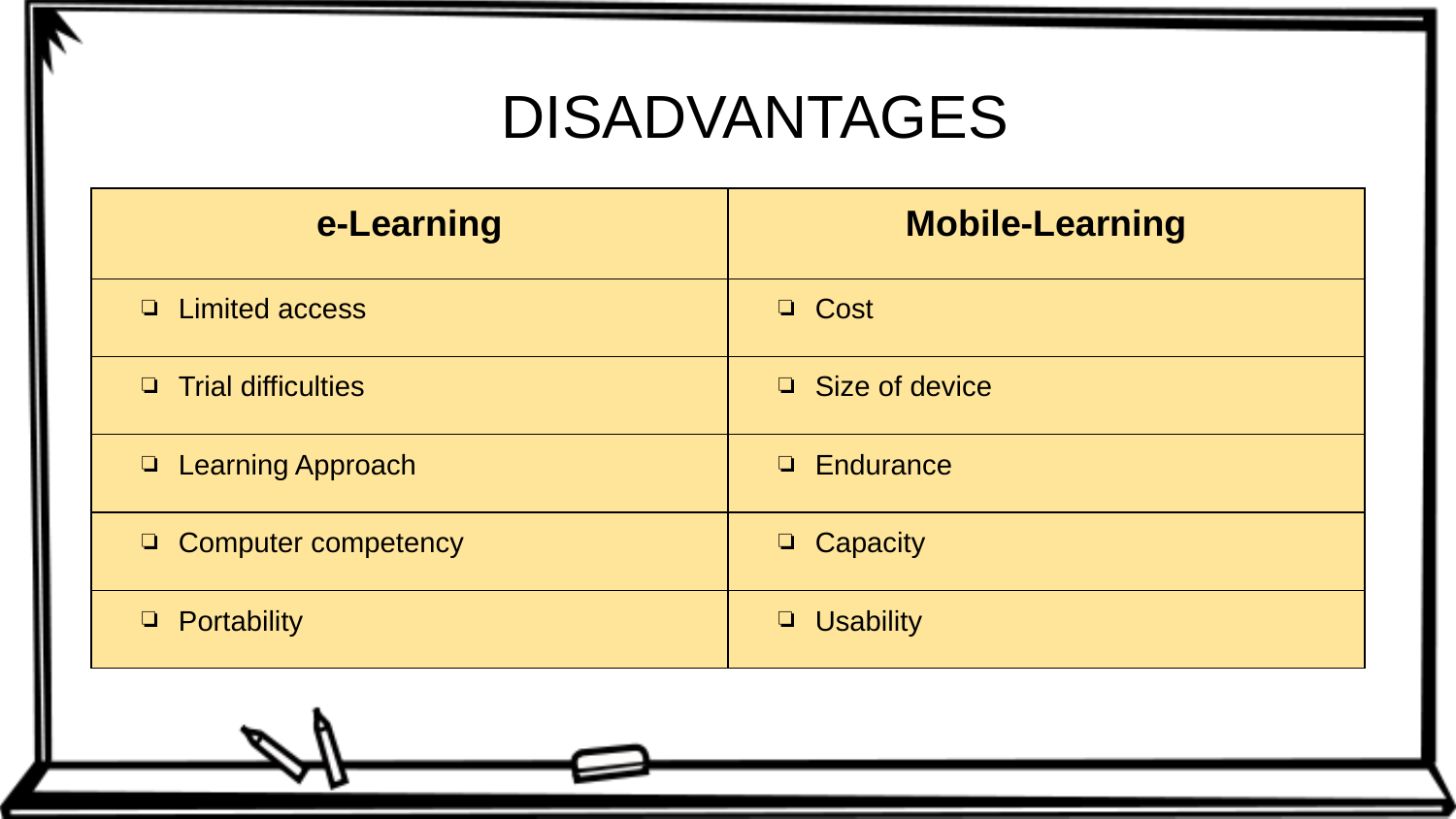

DISADVANTAGES
| e-Learning | Mobile-Learning |
| --- | --- |
| Limited access | Cost |
| Trial difficulties | Size of device |
| Learning Approach | Endurance |
| Computer competency | Capacity |
| Portability | Usability |